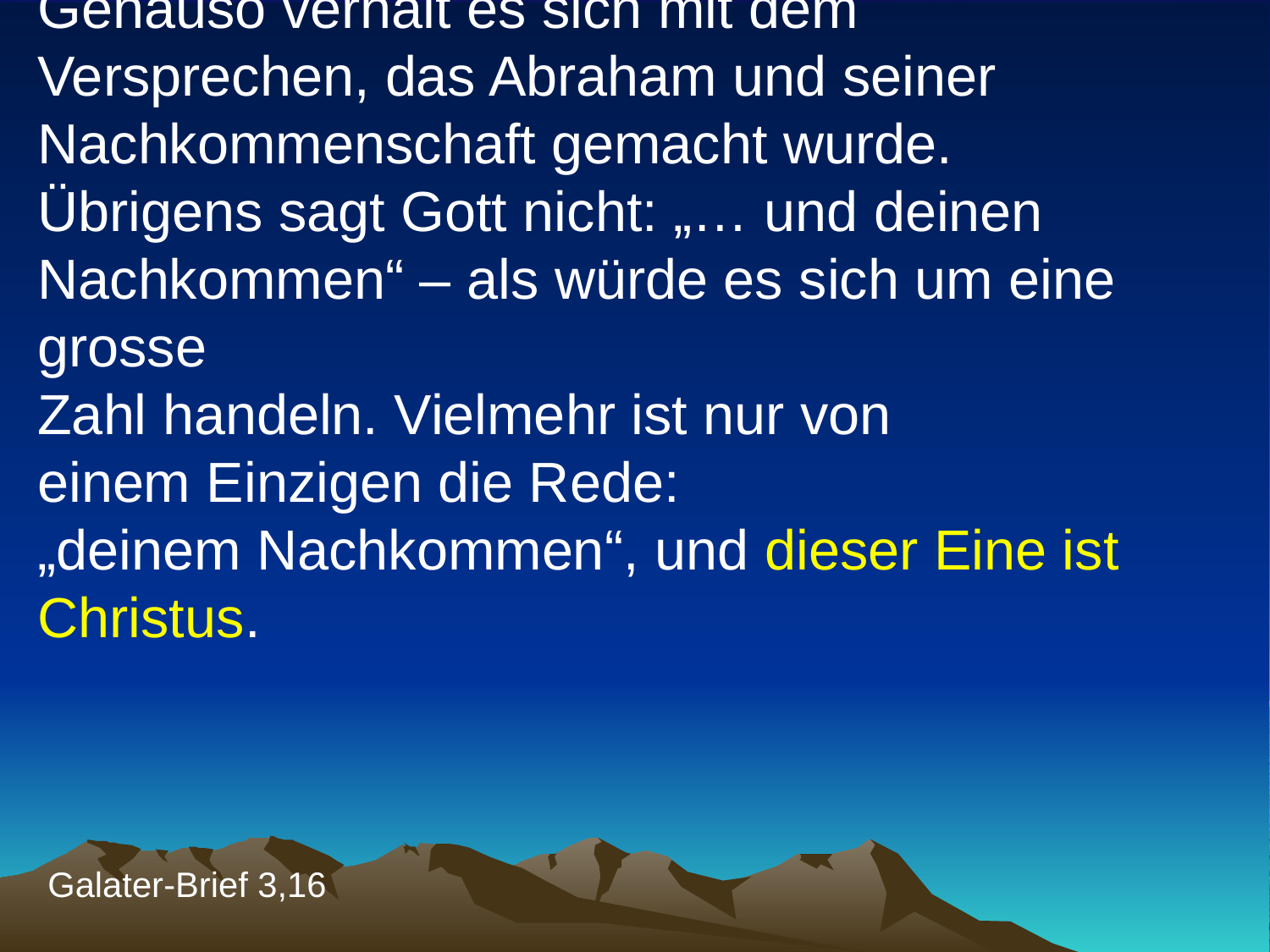

# Genauso verhält es sich mit dem Versprechen, das Abraham und seiner Nachkommenschaft gemacht wurde. Übrigens sagt Gott nicht: „… und deinen Nachkommen“ – als würde es sich um eine grosse Zahl handeln. Vielmehr ist nur von einem Einzigen die Rede: „deinem Nachkommen“, und dieser Eine ist Christus.
Galater-Brief 3,16